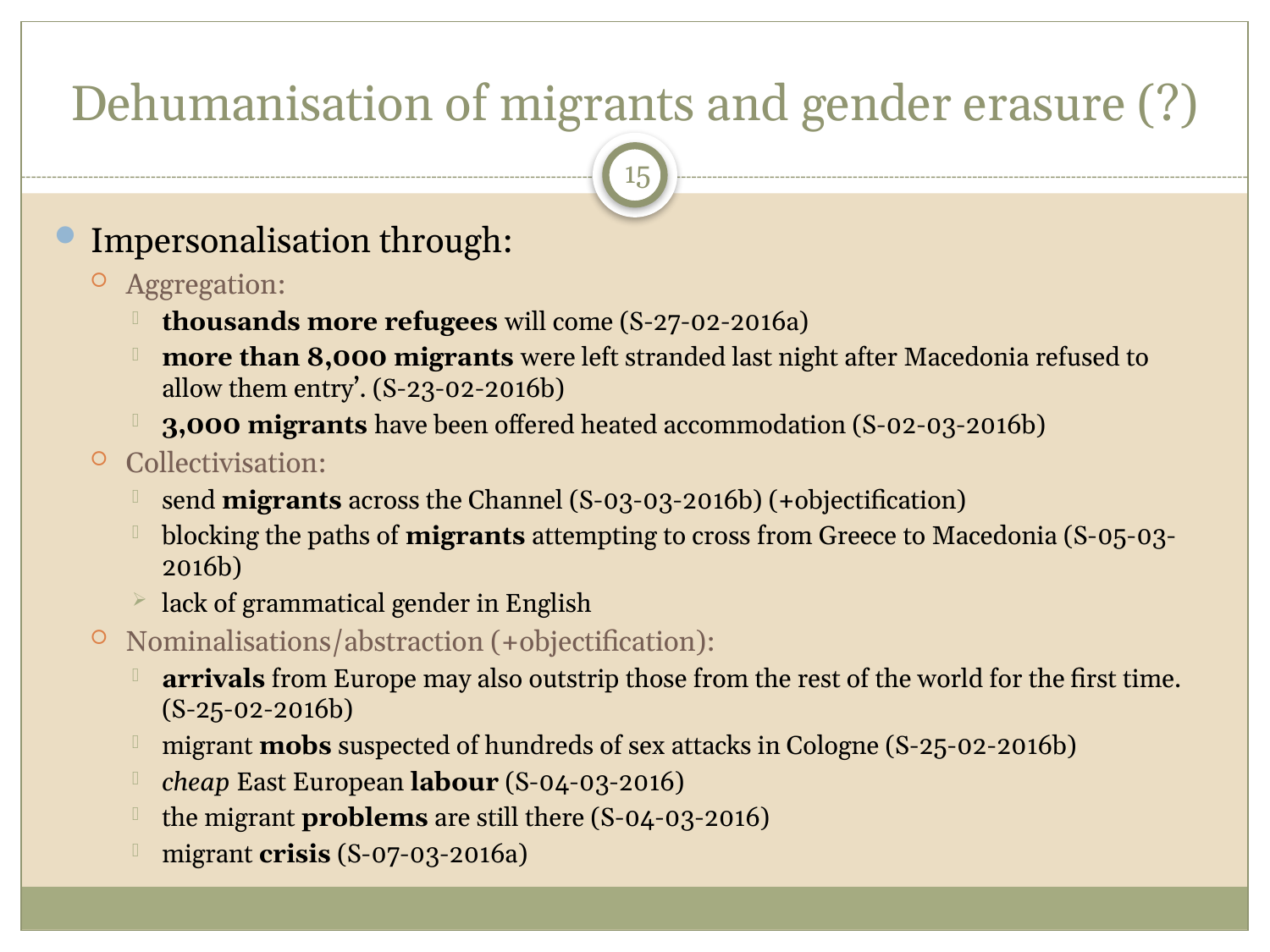

# Dehumanisation of migrants and gender erasure (?)
15
Impersonalisation through:
Aggregation:
thousands more refugees will come (S-27-02-2016a)
more than 8,000 migrants were left stranded last night after Macedonia refused to allow them entry’. (S-23-02-2016b)
3,000 migrants have been offered heated accommodation (S-02-03-2016b)
Collectivisation:
send migrants across the Channel (S-03-03-2016b) (+objectification)
blocking the paths of migrants attempting to cross from Greece to Macedonia (S-05-03-2016b)
lack of grammatical gender in English
Nominalisations/abstraction (+objectification):
arrivals from Europe may also outstrip those from the rest of the world for the first time. (S-25-02-2016b)
migrant mobs suspected of hundreds of sex attacks in Cologne (S-25-02-2016b)
cheap East European labour (S-04-03-2016)
the migrant problems are still there (S-04-03-2016)
migrant crisis (S-07-03-2016a)